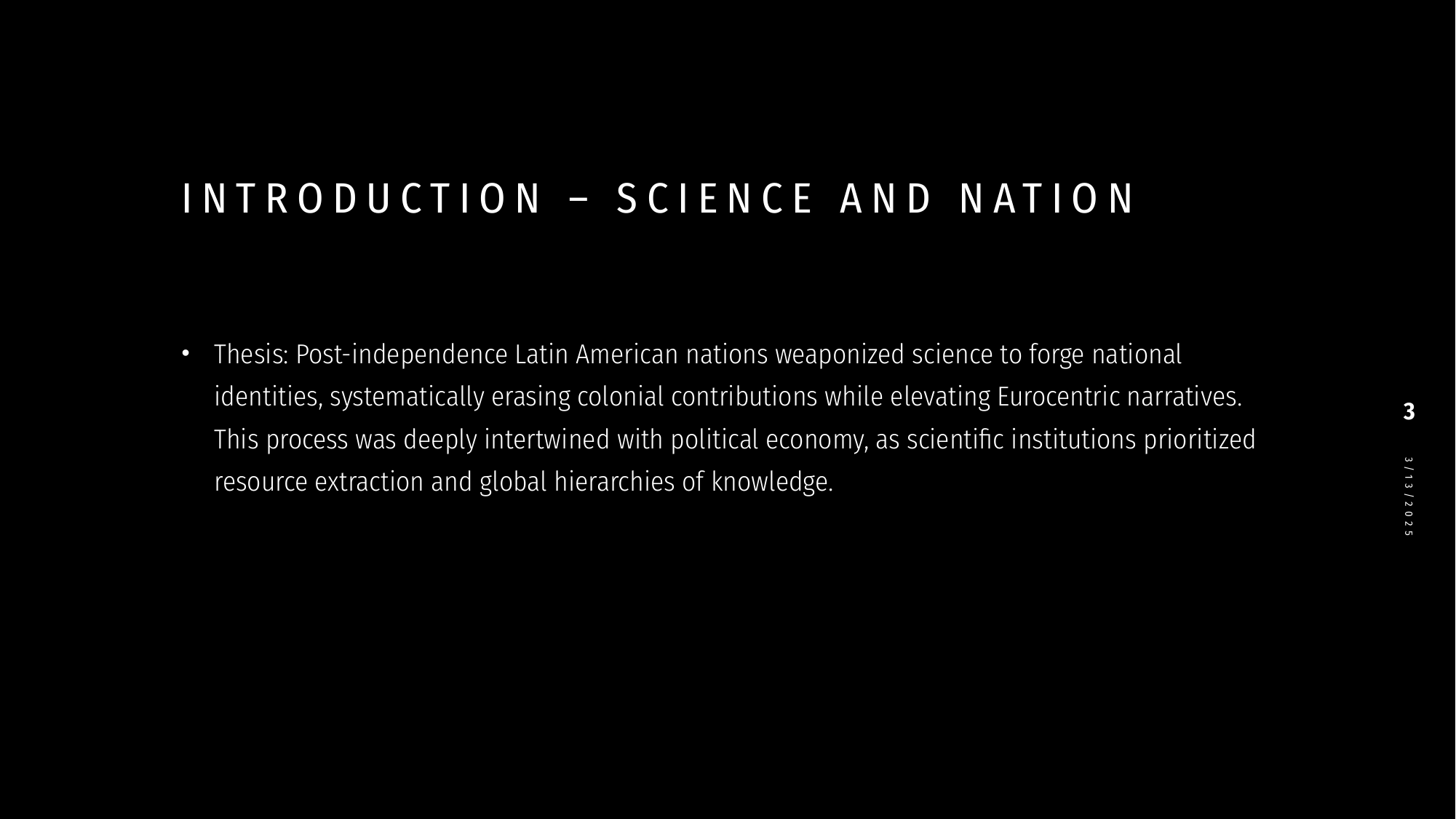

# Introduction – Science and Nation

Thesis: Post-independence Latin American nations weaponized science to forge national identities, systematically erasing colonial contributions while elevating Eurocentric narratives. This process was deeply intertwined with political economy, as scientific institutions prioritized resource extraction and global hierarchies of knowledge.

3
3/13/2025